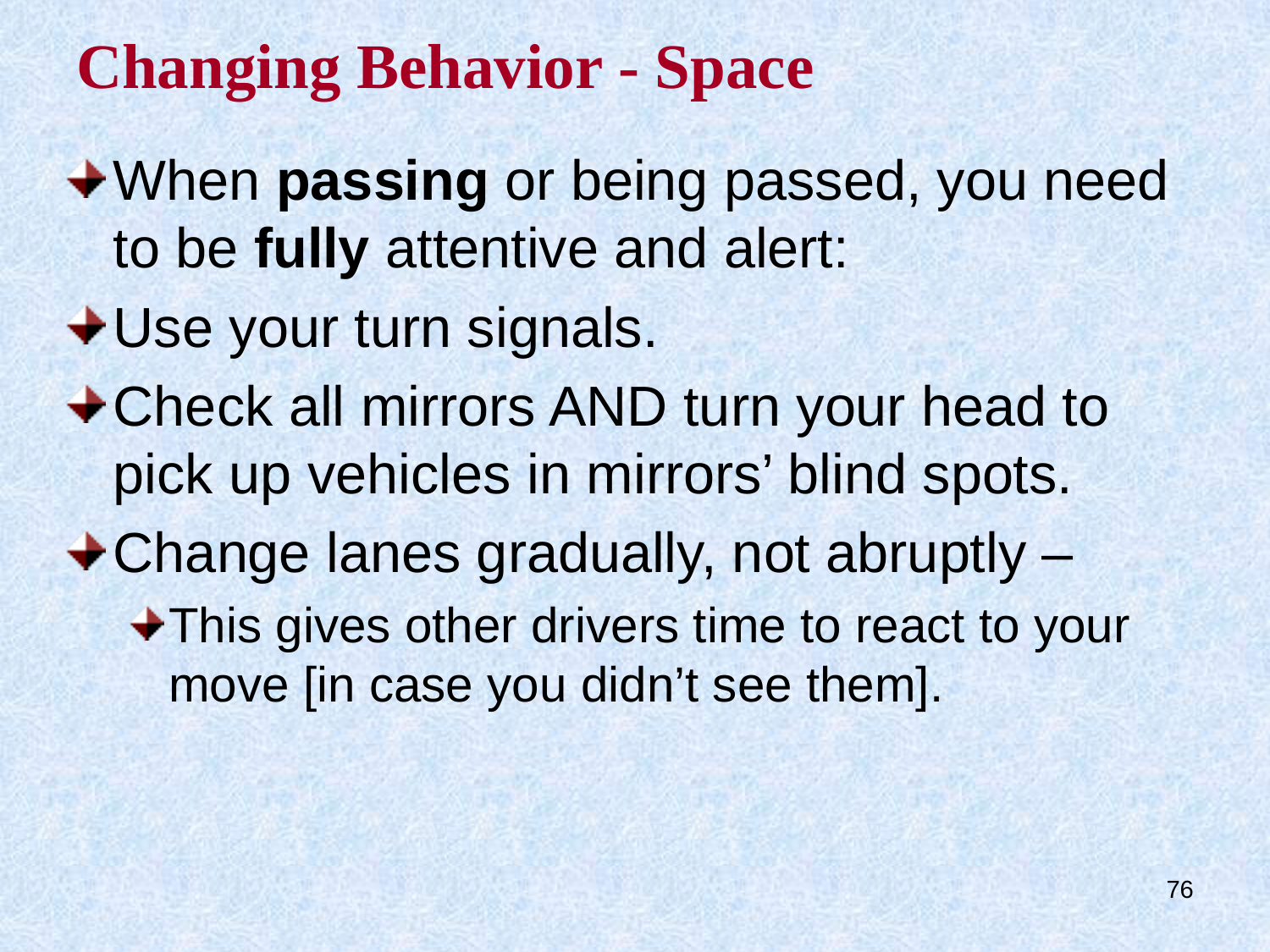

# Changing Behavior - Space
When passing or being passed, you need to be fully attentive and alert:
Use your turn signals.
Check all mirrors AND turn your head to pick up vehicles in mirrors’ blind spots.
Change lanes gradually, not abruptly –
This gives other drivers time to react to your move [in case you didn’t see them].

76